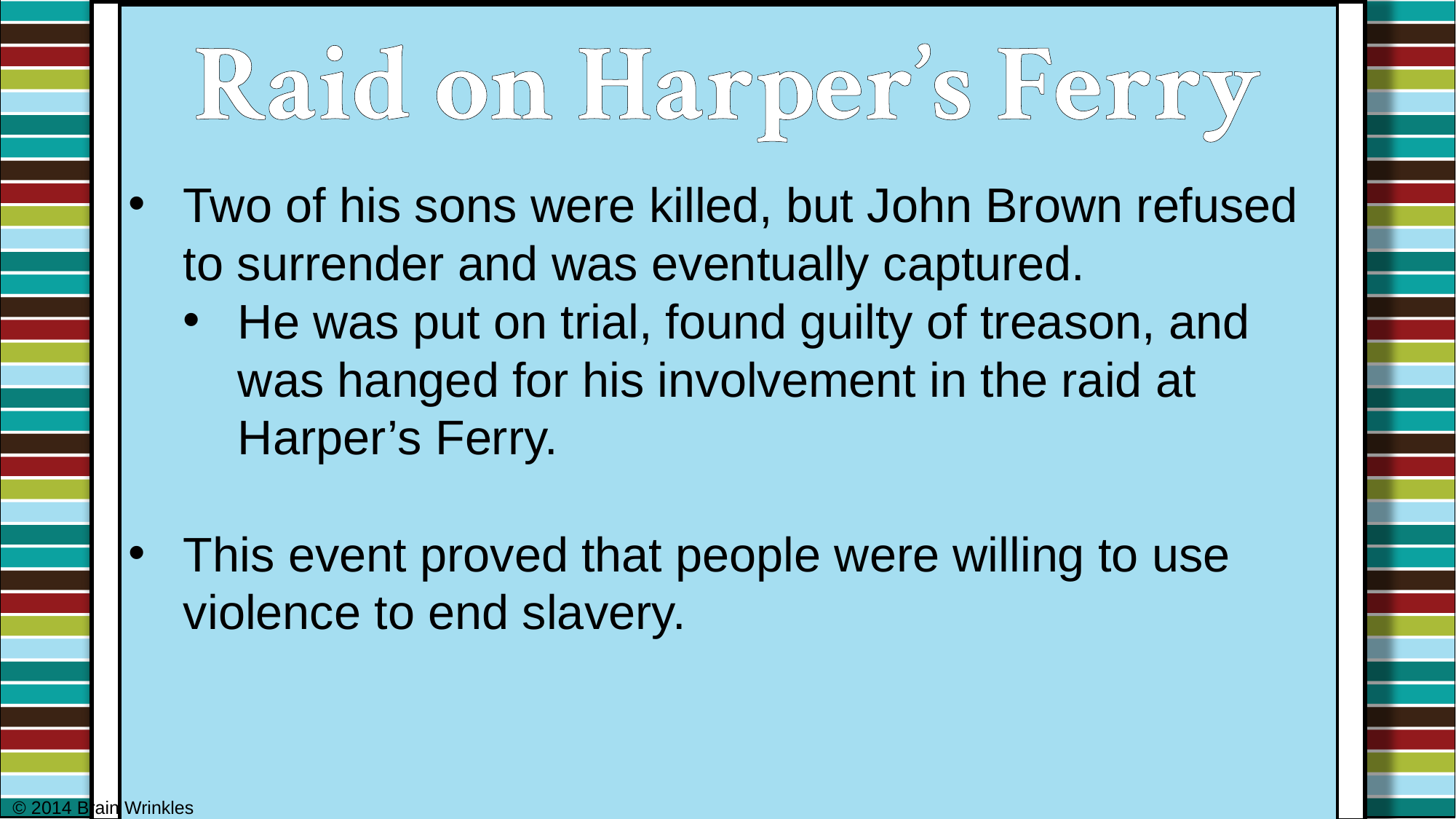

Raid on Harper’s Ferry

Two of his sons were killed, but John Brown refused to surrender and was eventually captured.
He was put on trial, found guilty of treason, and was hanged for his involvement in the raid at Harper’s Ferry.

This event proved that people were willing to use violence to end slavery.

© 2014 Brain Wrinkles